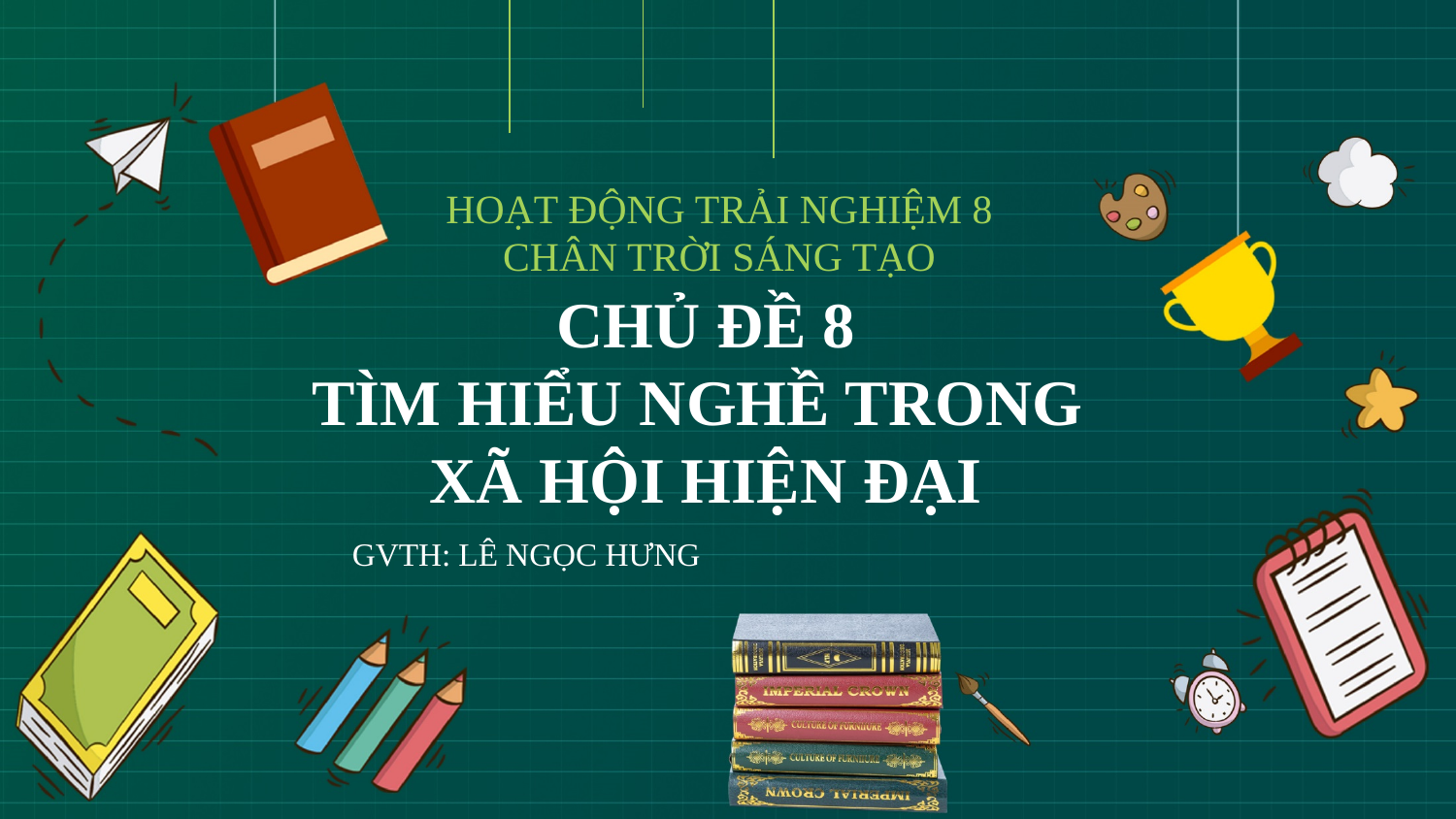

HOẠT ĐỘNG TRẢI NGHIỆM 8
CHÂN TRỜI SÁNG TẠO
CHỦ ĐỀ 8
TÌM HIỂU NGHỀ TRONG
XÃ HỘI HIỆN ĐẠI
GVTH: LÊ NGỌC HƯNG